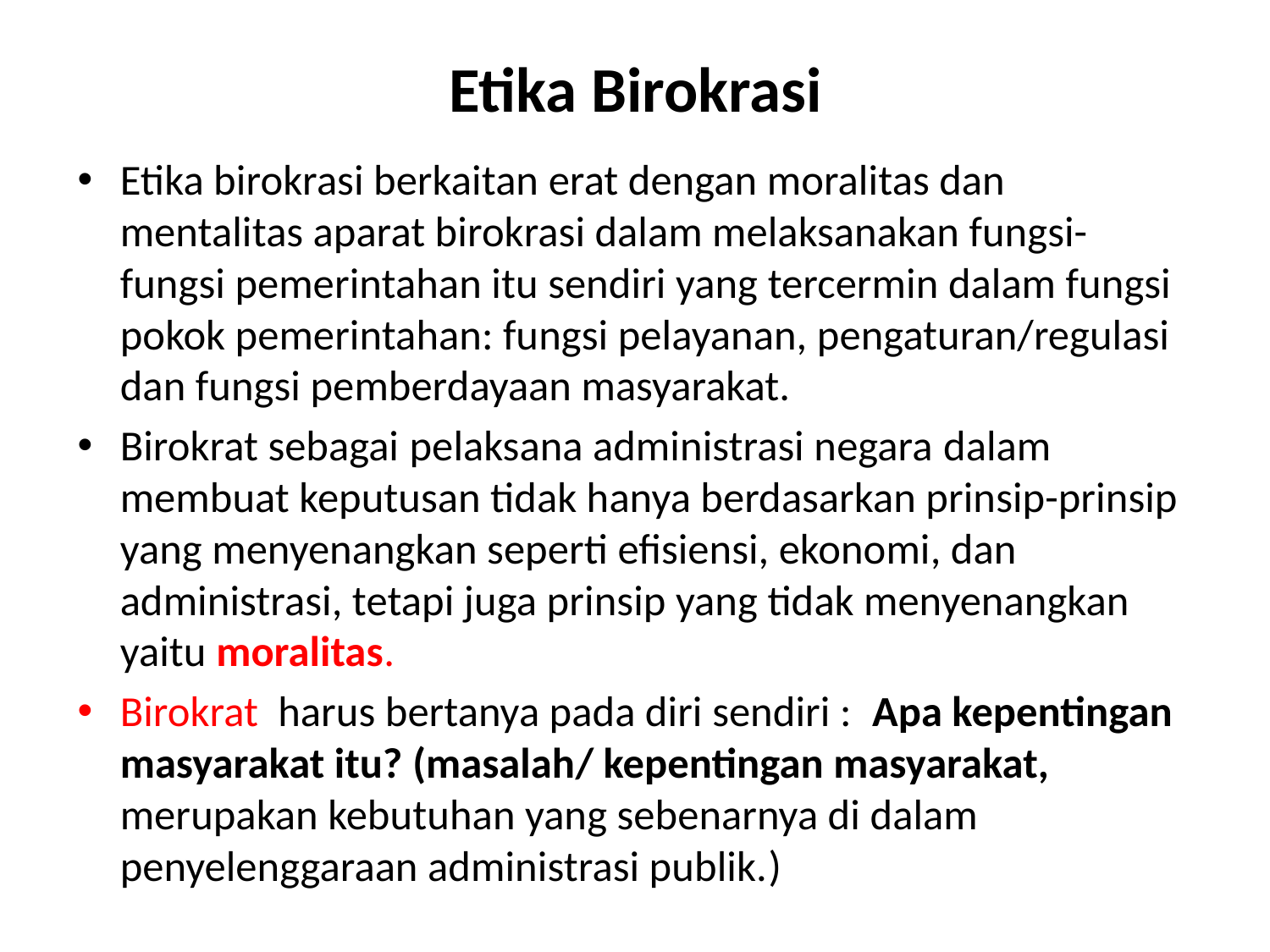

# Etika Birokrasi
Etika birokrasi berkaitan erat dengan moralitas dan mentalitas aparat birokrasi dalam melaksanakan fungsi-fungsi pemerintahan itu sendiri yang tercermin dalam fungsi pokok pemerintahan: fungsi pelayanan, pengaturan/regulasi dan fungsi pemberdayaan masyarakat.
Birokrat sebagai pelaksana administrasi negara dalam membuat keputusan tidak hanya berdasarkan prinsip-prinsip yang menyenangkan seperti efisiensi, ekonomi, dan administrasi, tetapi juga prinsip yang tidak menyenangkan yaitu moralitas.
Birokrat  harus bertanya pada diri sendiri :  Apa kepentingan masyarakat itu? (masalah/ kepentingan masyarakat, merupakan kebutuhan yang sebenarnya di dalam penyelenggaraan administrasi publik.)